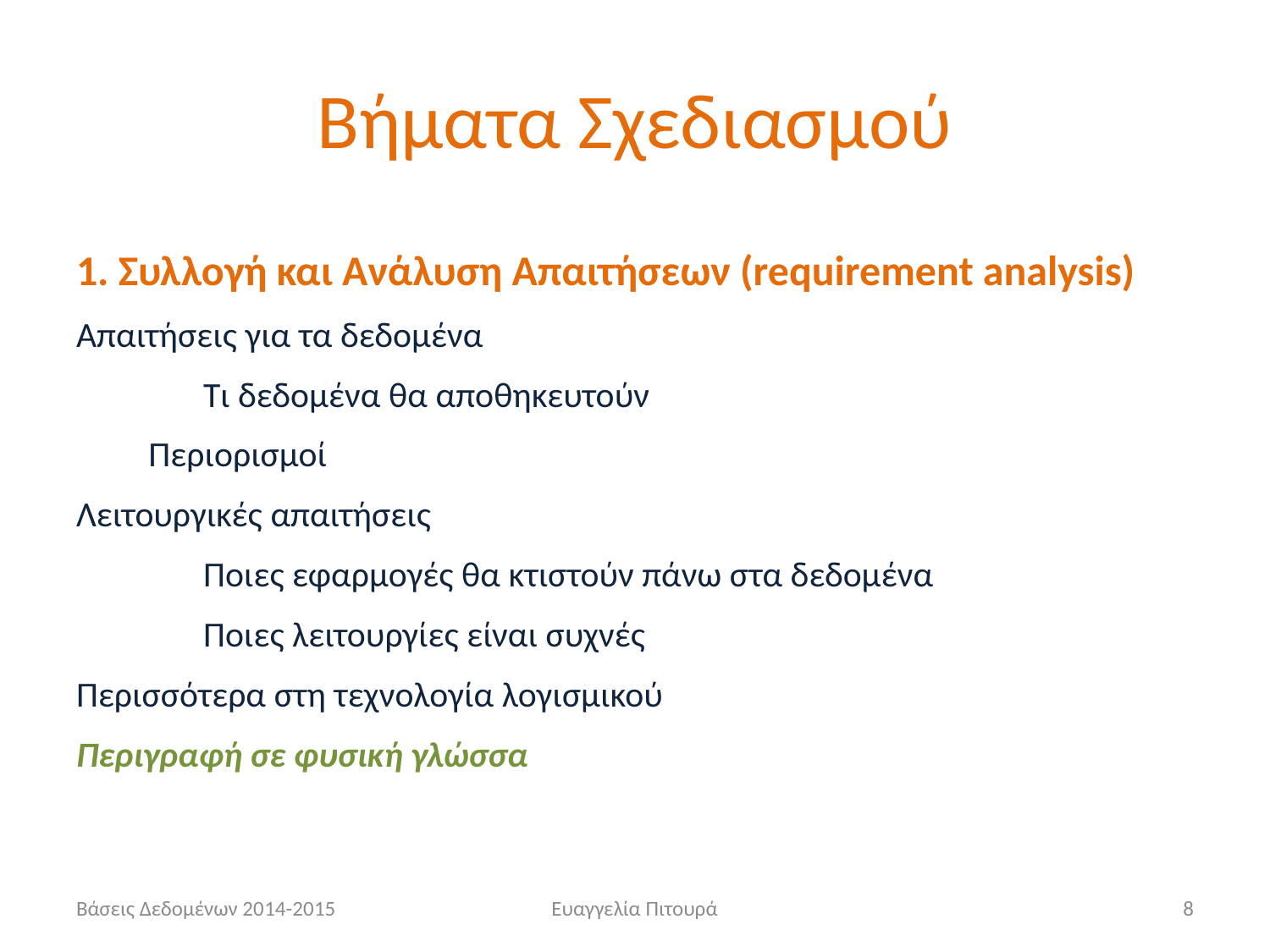

# Βήματα Σχεδιασμού
1. Συλλογή και Ανάλυση Απαιτήσεων (requirement analysis)
Απαιτήσεις για τα δεδομένα
	Τι δεδομένα θα αποθηκευτούν
         Περιορισμοί
Λειτουργικές απαιτήσεις
	Ποιες εφαρμογές θα κτιστούν πάνω στα δεδομένα
	Ποιες λειτουργίες είναι συχνές
Περισσότερα στη τεχνολογία λογισμικού
Περιγραφή σε φυσική γλώσσα
Βάσεις Δεδομένων 2014-2015
Ευαγγελία Πιτουρά
8